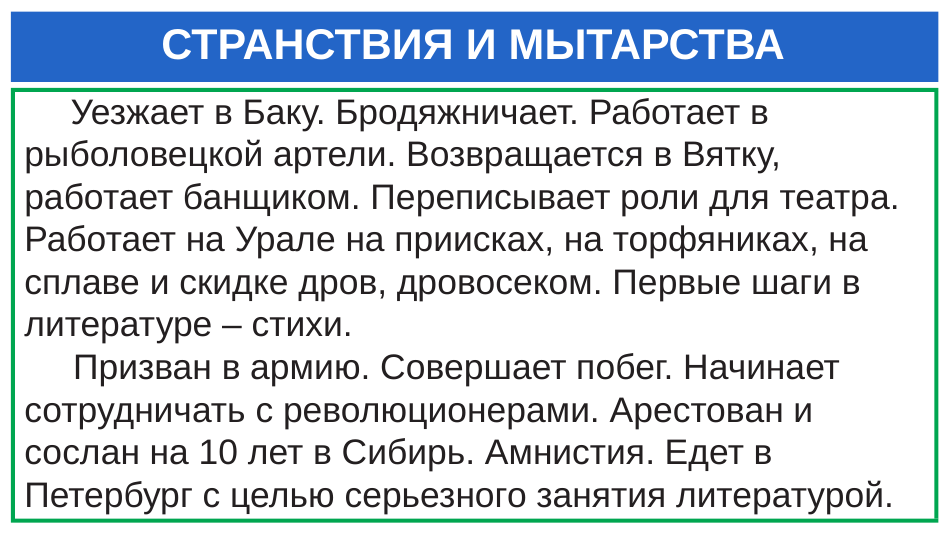

# СТРАНСТВИЯ И МЫТАРСТВА
     Уезжает в Баку. Бродяжничает. Работает в рыболовецкой артели. Возвращается в Вятку, работает банщиком. Переписывает роли для театра. Работает на Урале на приисках, на торфяниках, на сплаве и скидке дров, дровосеком. Первые шаги в литературе – стихи.
     Призван в армию. Совершает побег. Начинает сотрудничать с революционерами. Арестован и сослан на 10 лет в Сибирь. Амнистия. Едет в Петербург с целью серьезного занятия литературой.